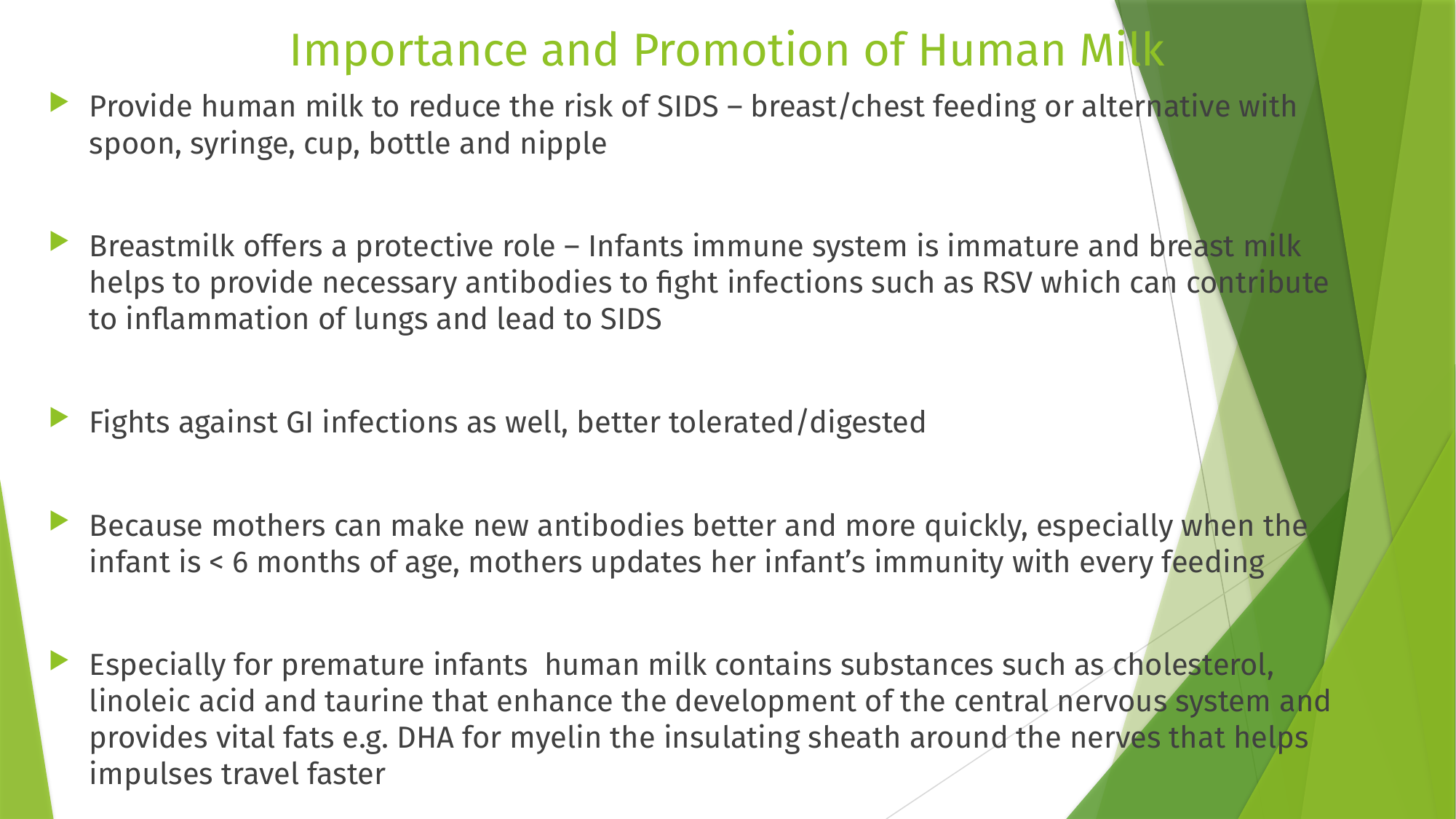

# Importance and Promotion of Human Milk
Provide human milk to reduce the risk of SIDS – breast/chest feeding or alternative with spoon, syringe, cup, bottle and nipple

Breastmilk offers a protective role – Infants immune system is immature and breast milk helps to provide necessary antibodies to fight infections such as RSV which can contribute to inflammation of lungs and lead to SIDS

Fights against GI infections as well, better tolerated/digested

Because mothers can make new antibodies better and more quickly, especially when the infant is < 6 months of age, mothers updates her infant’s immunity with every feeding

Especially for premature infants  human milk contains substances such as cholesterol, linoleic acid and taurine that enhance the development of the central nervous system and provides vital fats e.g. DHA for myelin the insulating sheath around the nerves that helps impulses travel faster